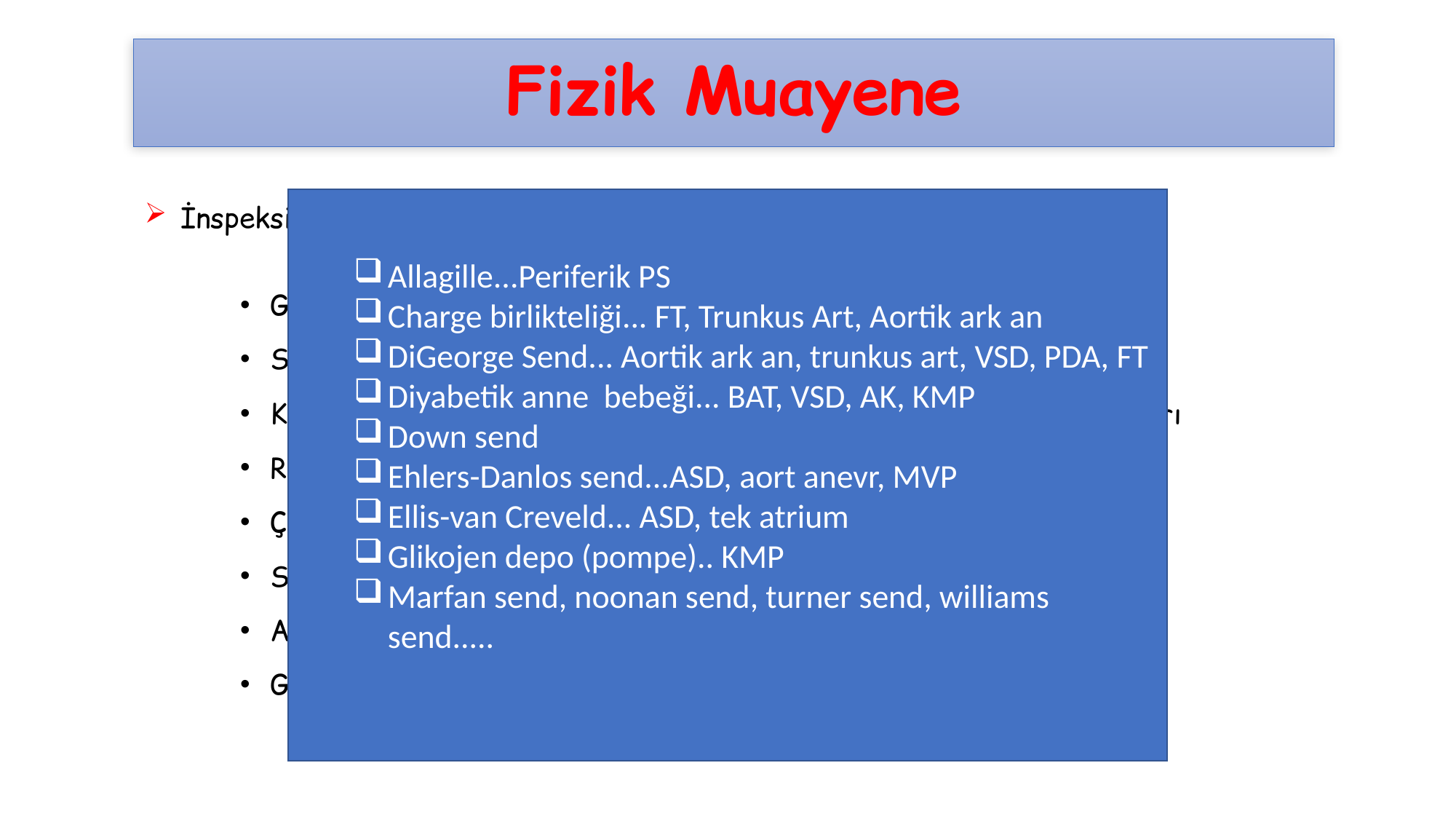

# Fizik Muayene
Allagille...Periferik PS
Charge birlikteliği... FT, Trunkus Art, Aortik ark an
DiGeorge Send... Aortik ark an, trunkus art, VSD, PDA, FT
Diyabetik anne  bebeği... BAT, VSD, AK, KMP
Down send
Ehlers-Danlos send...ASD, aort anevr, MVP
Ellis-van Creveld... ASD, tek atrium
Glikojen depo (pompe).. KMP
Marfan send, noonan send, turner send, williams send.....

İnspeksiyon:

Genel görünüm ve büyüme paterni
Sendromlar
Kalıtsal ve kalıtsal olmayan sendromlar, diğer sistem malformasyonları
Renk
Çomak parmak
Solunum sayısı ve paterni
Alında terleme
Göğüs deformiteleri, geçirilmiş cerrahiye sekonder skar